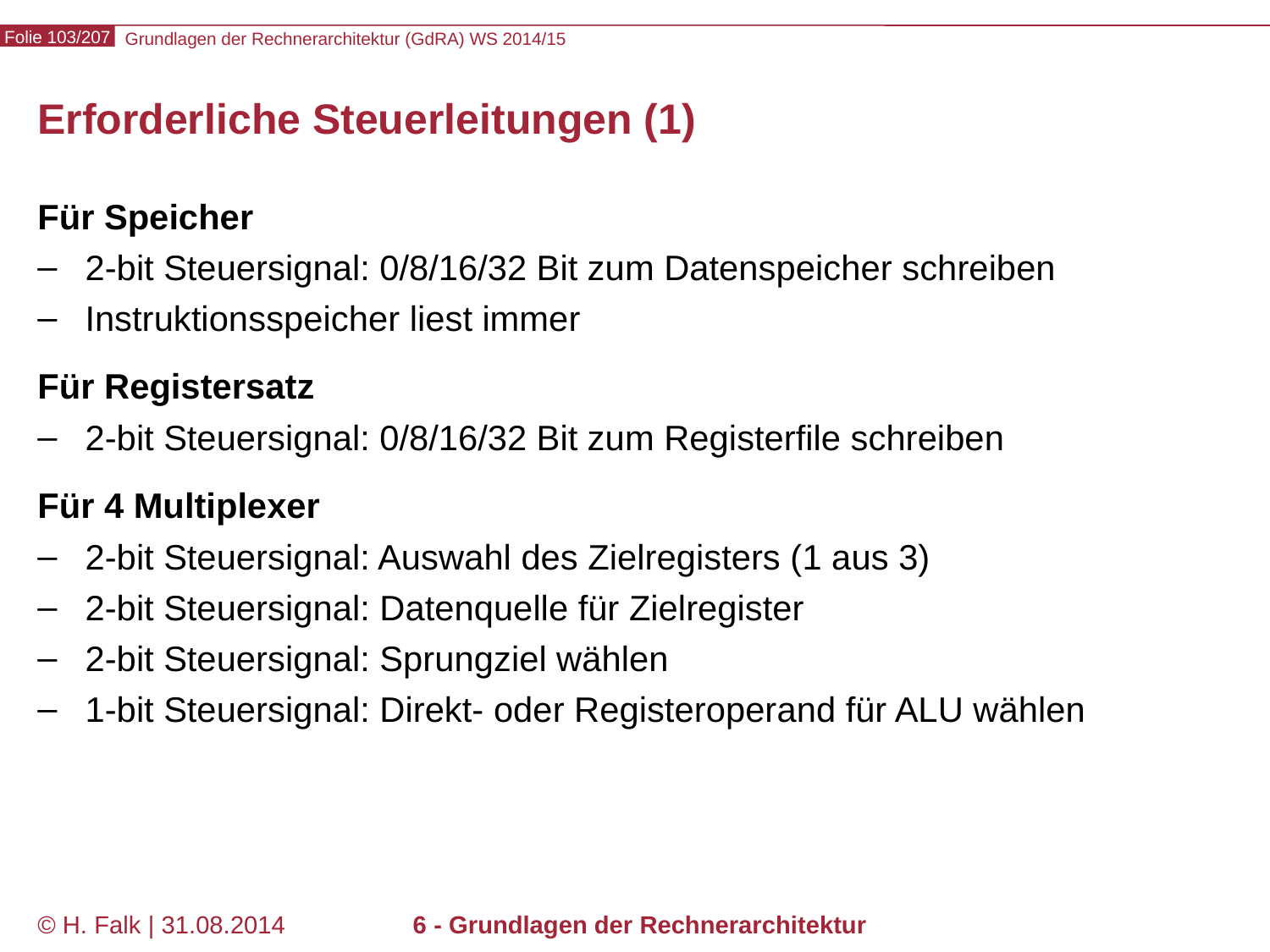

# Erforderliche Steuerleitungen (1)
Für Speicher
2-bit Steuersignal: 0/8/16/32 Bit zum Datenspeicher schreiben
Instruktionsspeicher liest immer

Für Registersatz
2-bit Steuersignal: 0/8/16/32 Bit zum Registerfile schreiben

Für 4 Multiplexer
2-bit Steuersignal: Auswahl des Zielregisters (1 aus 3)
2-bit Steuersignal: Datenquelle für Zielregister
2-bit Steuersignal: Sprungziel wählen
1-bit Steuersignal: Direkt- oder Registeroperand für ALU wählen

© H. Falk | 31.08.2014
6 - Grundlagen der Rechnerarchitektur